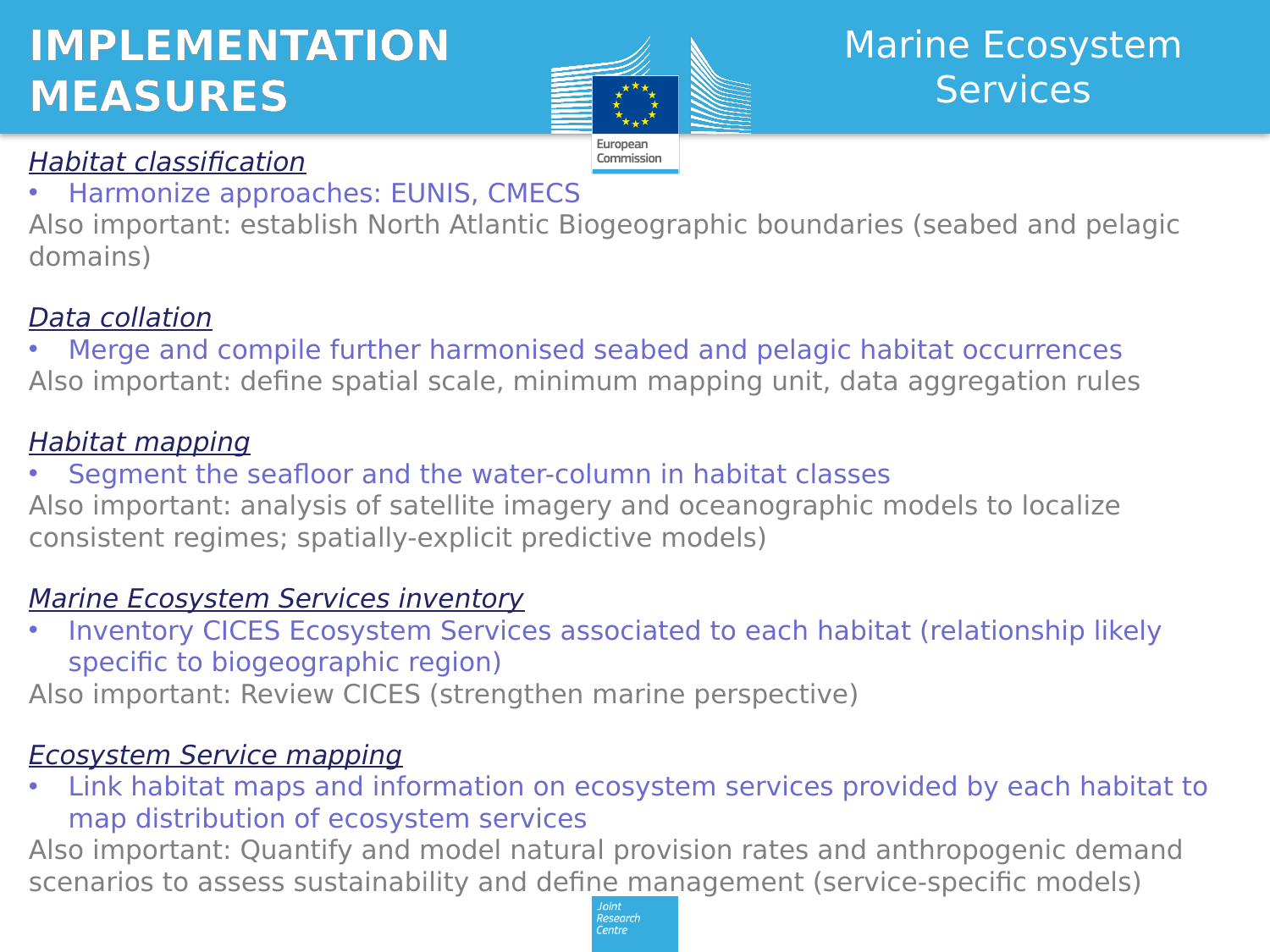

IMPLEMENTATION MEASURES
Marine Ecosystem Services
Habitat classification
Harmonize approaches: EUNIS, CMECS
Also important: establish North Atlantic Biogeographic boundaries (seabed and pelagic domains)

Data collation
Merge and compile further harmonised seabed and pelagic habitat occurrences
Also important: define spatial scale, minimum mapping unit, data aggregation rules

Habitat mapping
Segment the seafloor and the water-column in habitat classes
Also important: analysis of satellite imagery and oceanographic models to localize consistent regimes; spatially-explicit predictive models)

Marine Ecosystem Services inventory
Inventory CICES Ecosystem Services associated to each habitat (relationship likely specific to biogeographic region)
Also important: Review CICES (strengthen marine perspective)

Ecosystem Service mapping
Link habitat maps and information on ecosystem services provided by each habitat to map distribution of ecosystem services
Also important: Quantify and model natural provision rates and anthropogenic demand scenarios to assess sustainability and define management (service-specific models)